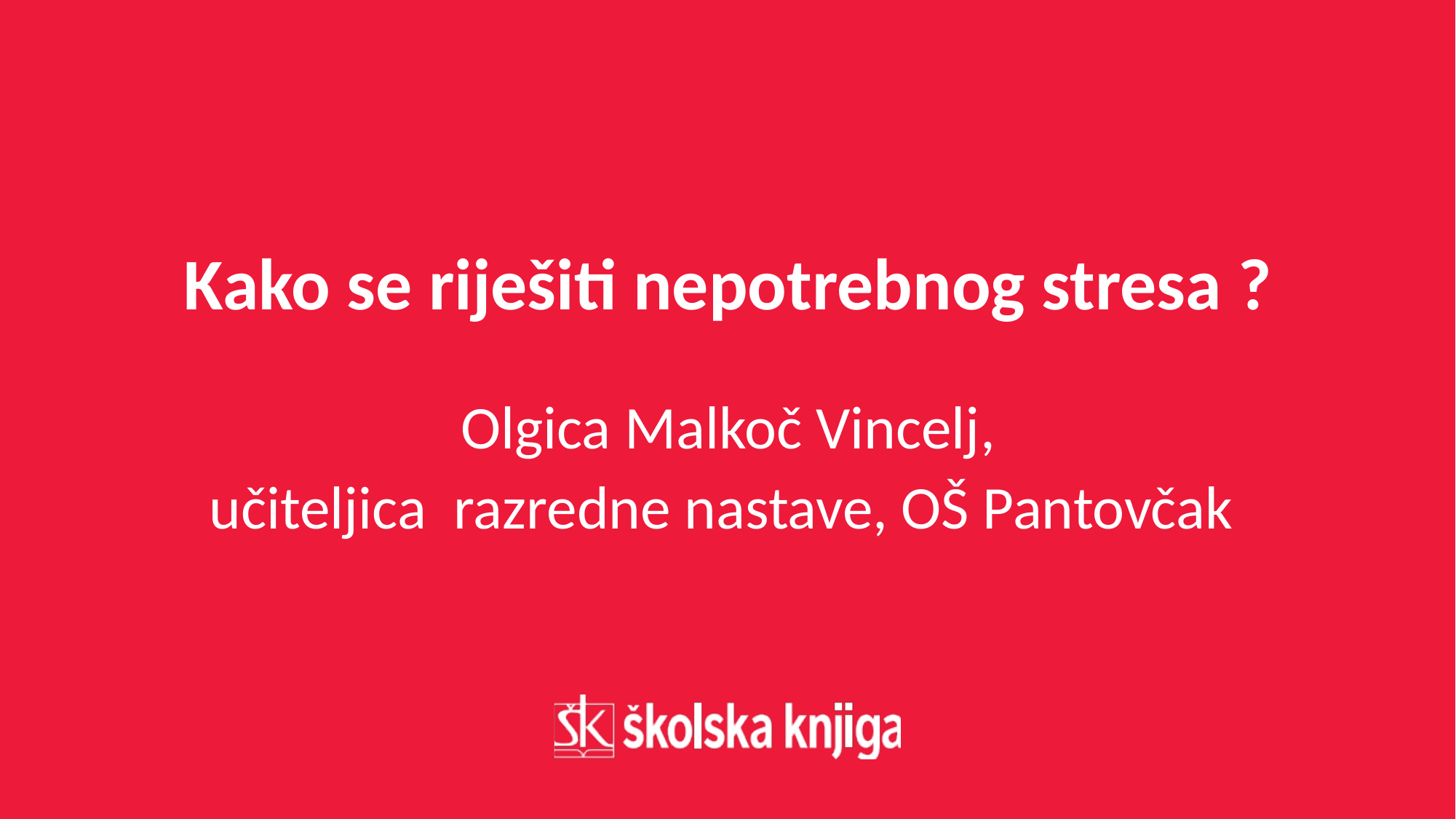

Kako se riješiti nepotrebnog stresa ?
Olgica Malkoč Vincelj,
učiteljica  razredne nastave, OŠ Pantovčak